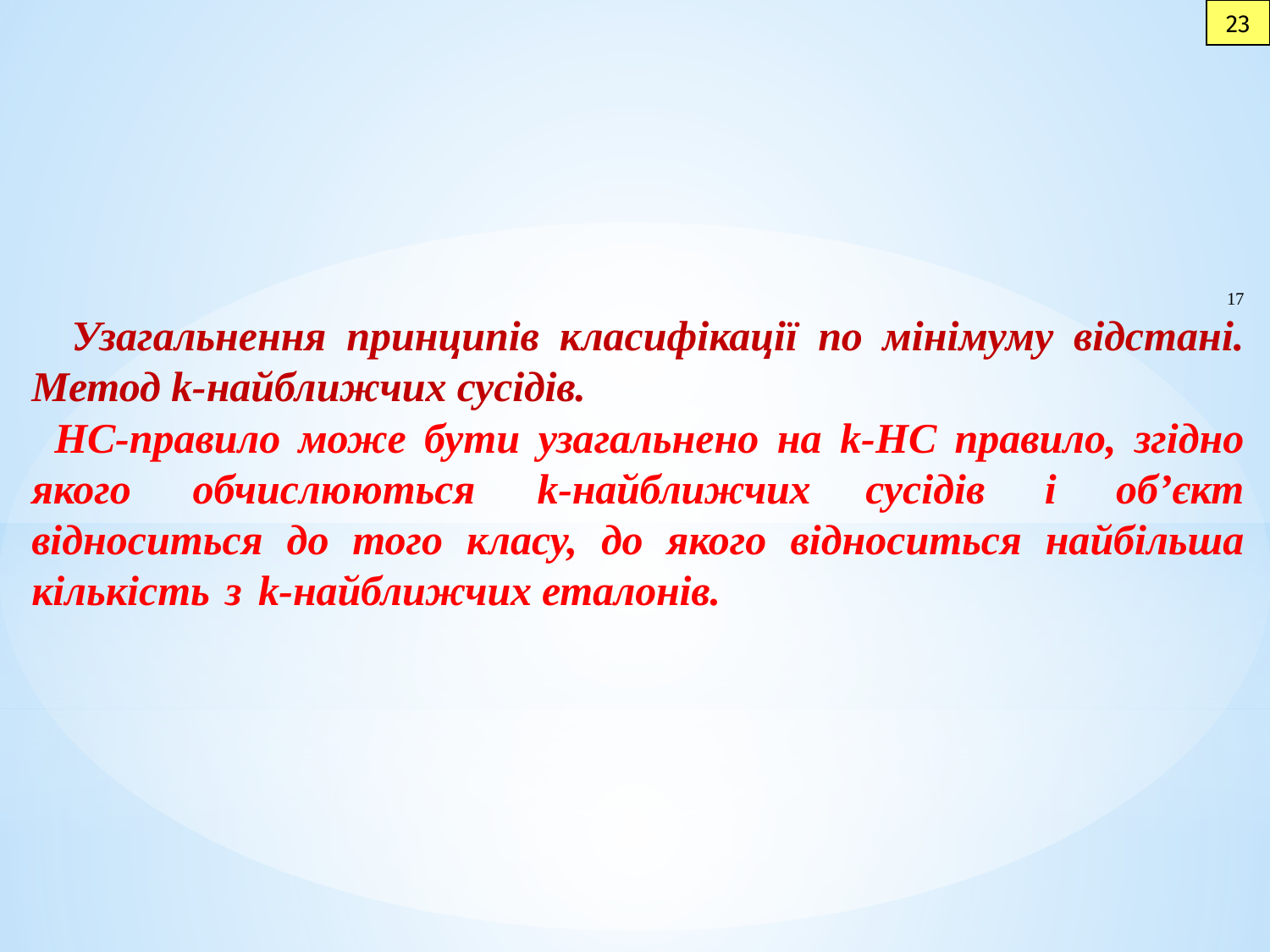

23
17
 Узагальнення принципів класифікації по мінімуму відстані. Метод k-найближчих сусідів.
НС-правило може бути узагальнено на k-НС правило, згідно якого обчислюються k-найближчих сусідів і об’єкт відноситься до того класу, до якого відноситься найбільша кількість з k-найближчих еталонів.